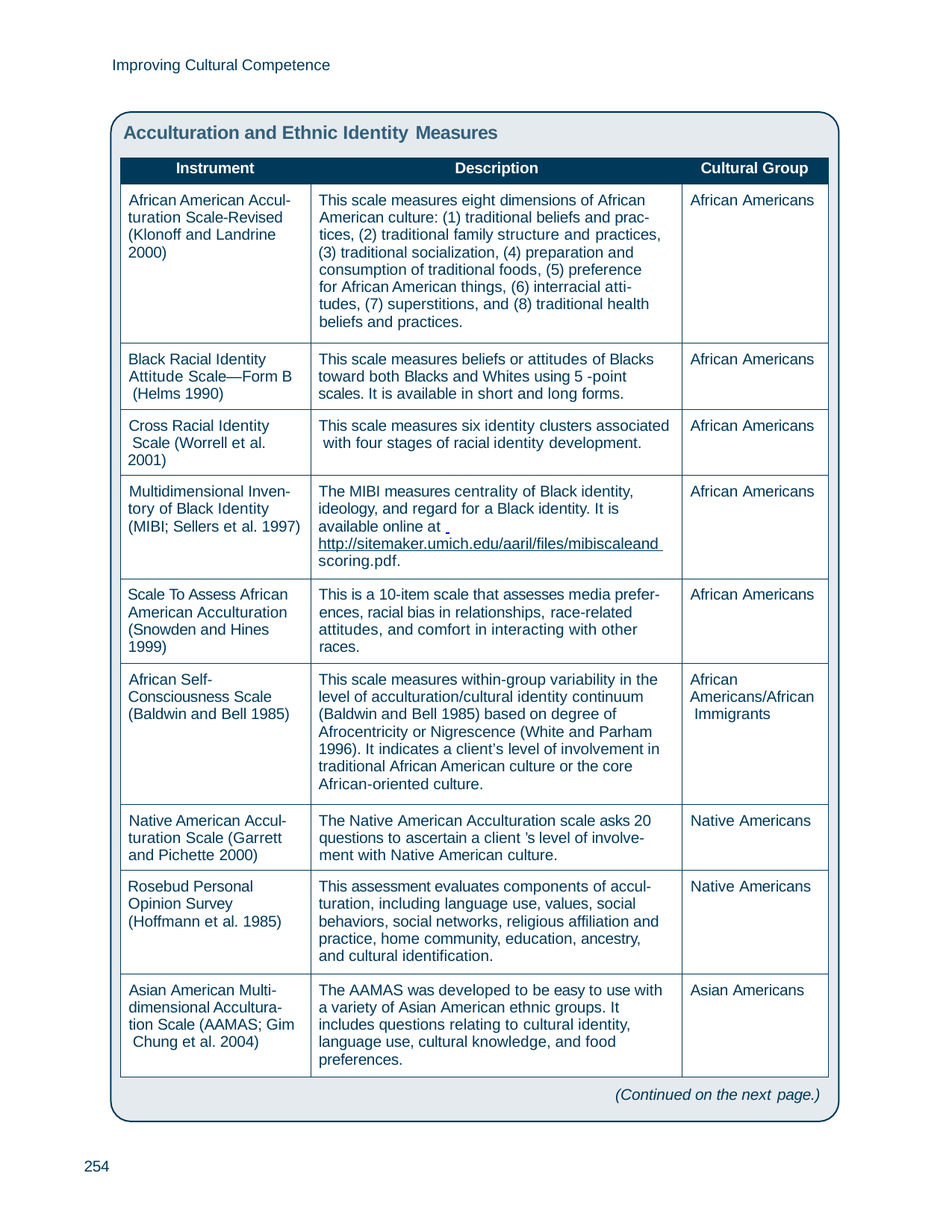

Improving Cultural Competence

Acculturation and Ethnic Identity Measures

| Instrument | Description | Cultural Group |
| --- | --- | --- |
| African American Accul- turation Scale-Revised (Klonoff and Landrine 2000) | This scale measures eight dimensions of African American culture: (1) traditional beliefs and prac- tices, (2) traditional family structure and practices, (3) traditional socialization, (4) preparation and consumption of traditional foods, (5) preference for African American things, (6) interracial atti- tudes, (7) superstitions, and (8) traditional health beliefs and practices. | African Americans |
| Black Racial Identity Attitude Scale—Form B (Helms 1990) | This scale measures beliefs or attitudes of Blacks toward both Blacks and Whites using 5 -point scales. It is available in short and long forms. | African Americans |
| Cross Racial Identity Scale (Worrell et al. 2001) | This scale measures six identity clusters associated with four stages of racial identity development. | African Americans |
| Multidimensional Inven- tory of Black Identity (MIBI; Sellers et al. 1997) | The MIBI measures centrality of Black identity, ideology, and regard for a Black identity. It is available online at http://sitemaker.umich.edu/aaril/files/mibiscaleand scoring.pdf. | African Americans |
| Scale To Assess African American Acculturation (Snowden and Hines 1999) | This is a 10-item scale that assesses media prefer- ences, racial bias in relationships, race-related attitudes, and comfort in interacting with other races. | African Americans |
| African Self- Consciousness Scale (Baldwin and Bell 1985) | This scale measures within-group variability in the level of acculturation/cultural identity continuum (Baldwin and Bell 1985) based on degree of Afrocentricity or Nigrescence (White and Parham 1996). It indicates a client’s level of involvement in traditional African American culture or the core African-oriented culture. | African Americans/African Immigrants |
| Native American Accul- turation Scale (Garrett and Pichette 2000) | The Native American Acculturation scale asks 20 questions to ascertain a client ’s level of involve- ment with Native American culture. | Native Americans |
| Rosebud Personal Opinion Survey (Hoffmann et al. 1985) | This assessment evaluates components of accul- turation, including language use, values, social behaviors, social networks, religious affiliation and practice, home community, education, ancestry, and cultural identification. | Native Americans |
| Asian American Multi- dimensional Accultura- tion Scale (AAMAS; Gim Chung et al. 2004) | The AAMAS was developed to be easy to use with a variety of Asian American ethnic groups. It includes questions relating to cultural identity, language use, cultural knowledge, and food preferences. | Asian Americans |
(Continued on the next page.)
254